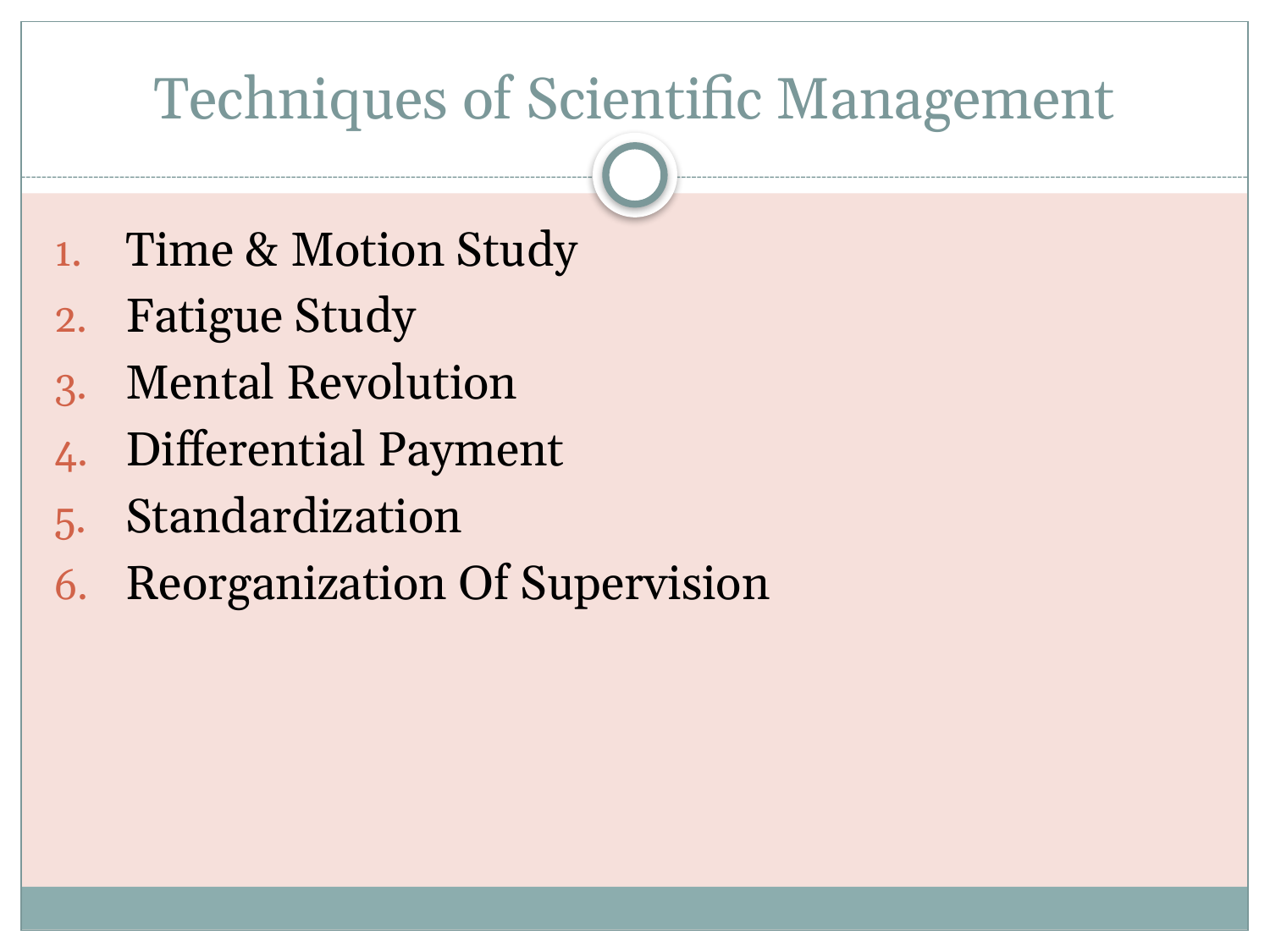

# Techniques of Scientific Management
Time & Motion Study
Fatigue Study
Mental Revolution
Differential Payment
Standardization
Reorganization Of Supervision